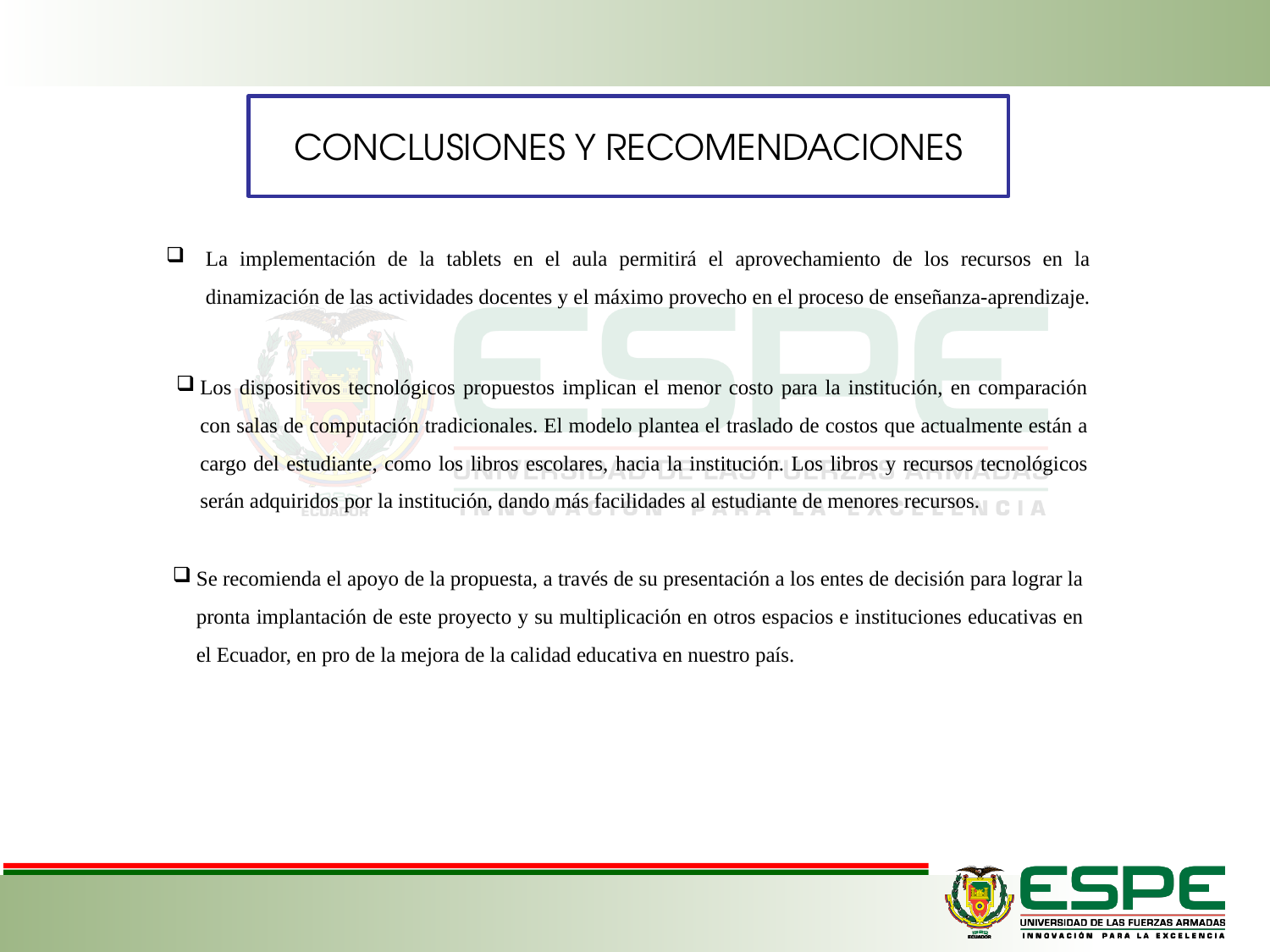

CONCLUSIONES Y RECOMENDACIONES
La implementación de la tablets en el aula permitirá el aprovechamiento de los recursos en la dinamización de las actividades docentes y el máximo provecho en el proceso de enseñanza-aprendizaje.
Los dispositivos tecnológicos propuestos implican el menor costo para la institución, en comparación con salas de computación tradicionales. El modelo plantea el traslado de costos que actualmente están a cargo del estudiante, como los libros escolares, hacia la institución. Los libros y recursos tecnológicos serán adquiridos por la institución, dando más facilidades al estudiante de menores recursos.
Se recomienda el apoyo de la propuesta, a través de su presentación a los entes de decisión para lograr la pronta implantación de este proyecto y su multiplicación en otros espacios e instituciones educativas en el Ecuador, en pro de la mejora de la calidad educativa en nuestro país.